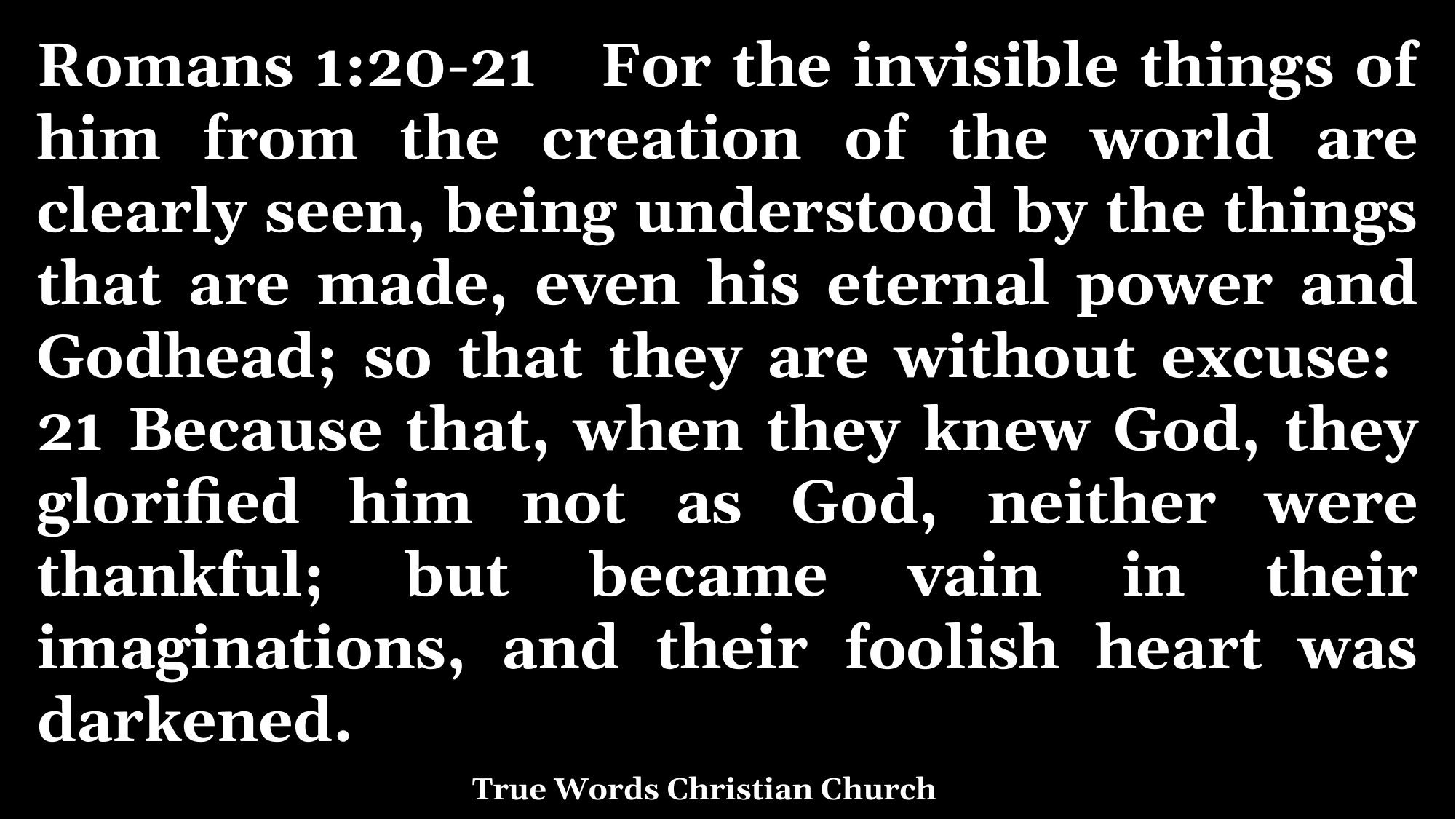

Romans 1:20-21   For the invisible things of him from the creation of the world are clearly seen, being understood by the things that are made, even his eternal power and Godhead; so that they are without excuse:  21 Because that, when they knew God, they glorified him not as God, neither were thankful; but became vain in their imaginations, and their foolish heart was darkened.
True Words Christian Church